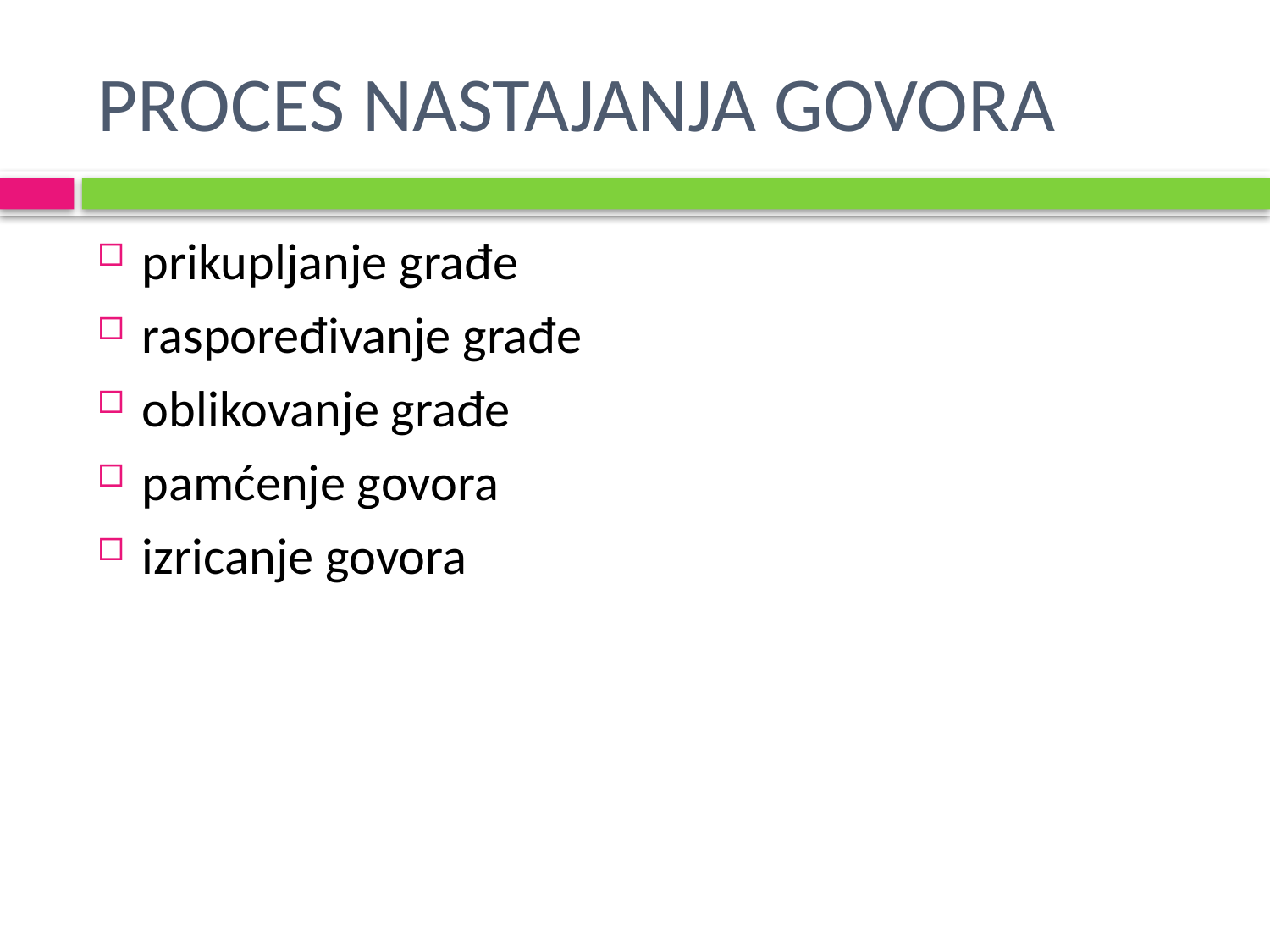

# PROCES NASTAJANJA GOVORA
prikupljanje građe
raspoređivanje građe
oblikovanje građe
pamćenje govora
izricanje govora